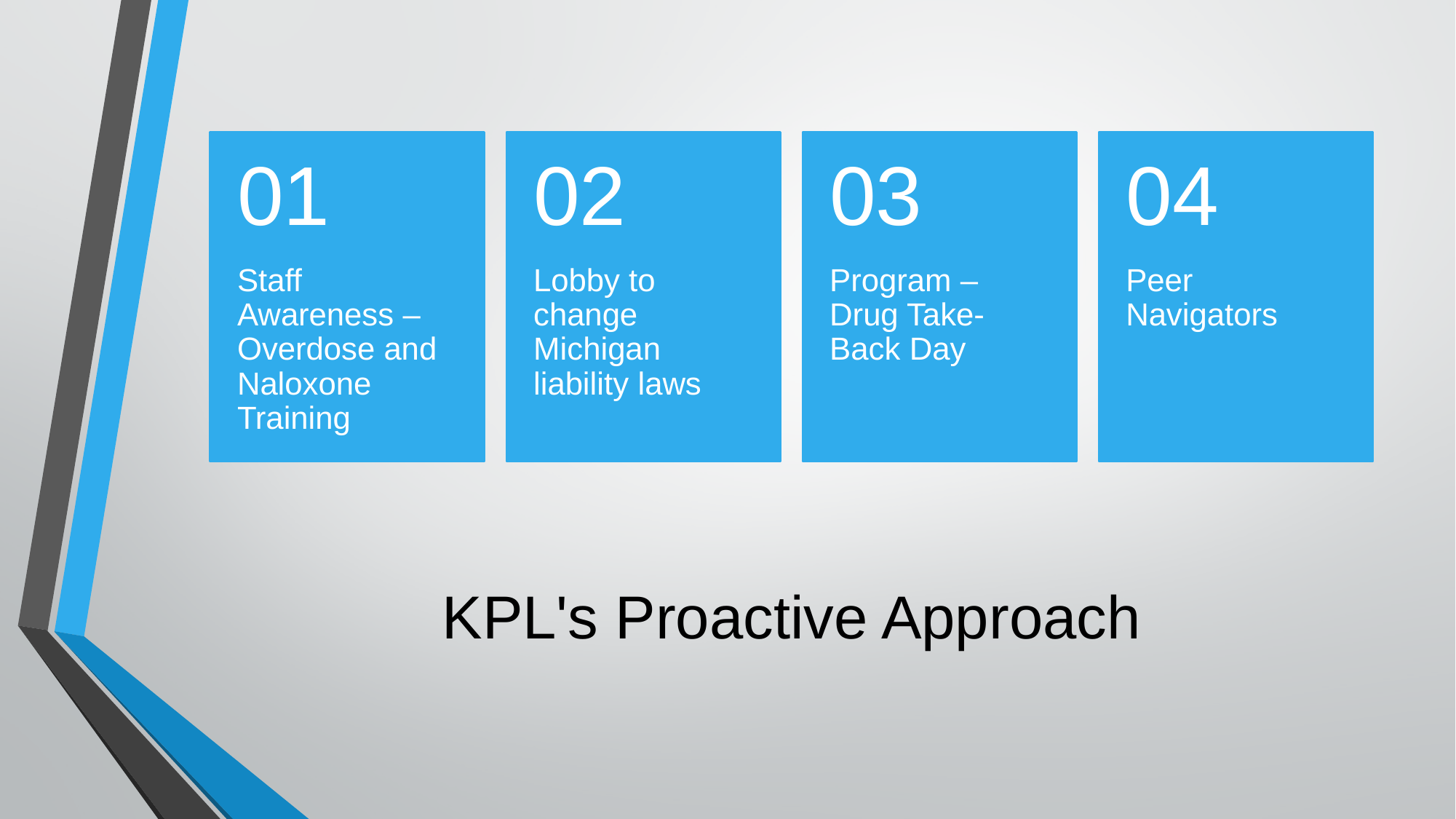

01
02
03
04

Staff Awareness – Overdose and Naloxone Training

Lobby to change Michigan liability laws

Program – Drug Take-Back Day

Peer Navigators
# KPL's Proactive Approach